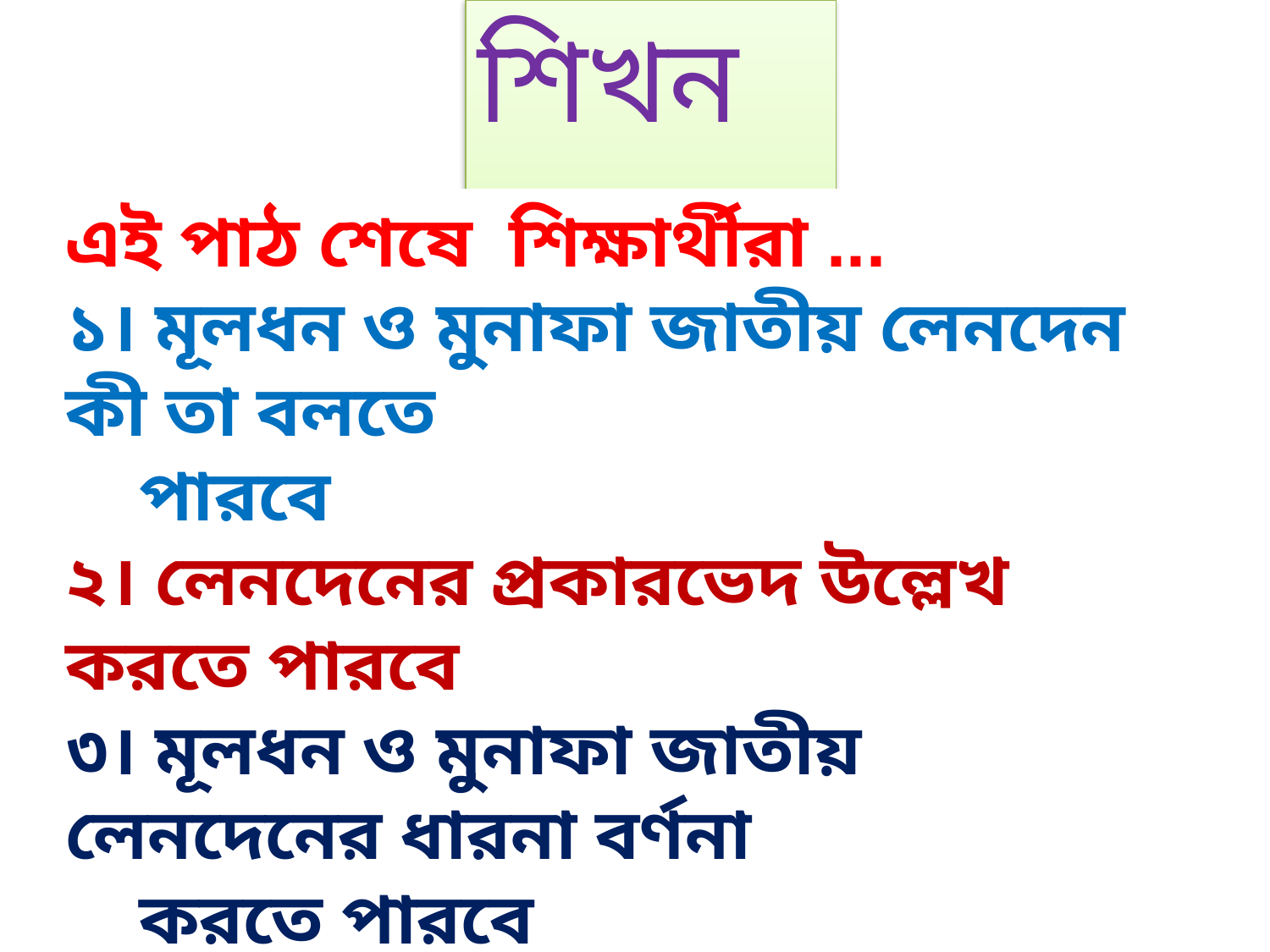

শিখনফল
এই পাঠ শেষে  শিক্ষার্থীরা ...
১। মূলধন ও মুনাফা জাতীয় লেনদেন কী তা বলতে
    পারবে
২। লেনদেনের প্রকারভেদ উল্লেখ করতে পারবে
৩। মূলধন ও মুনাফা জাতীয় লেনদেনের ধারনা বর্ণনা
    করতে পারবে